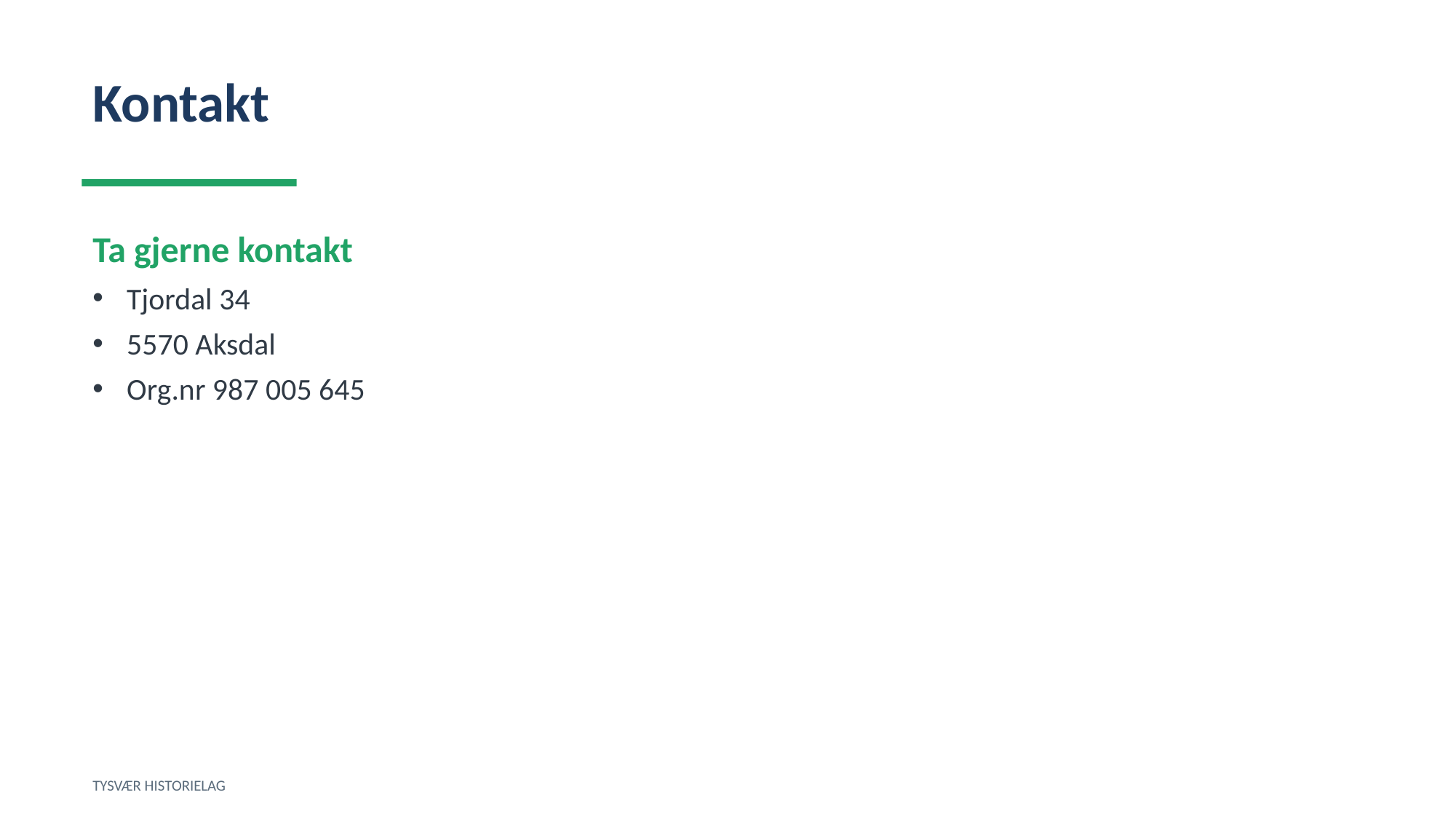

Kontakt

Ta gjerne kontakt
Tjordal 34
5570 Aksdal
Org.nr 987 005 645
TYSVÆR HISTORIELAG